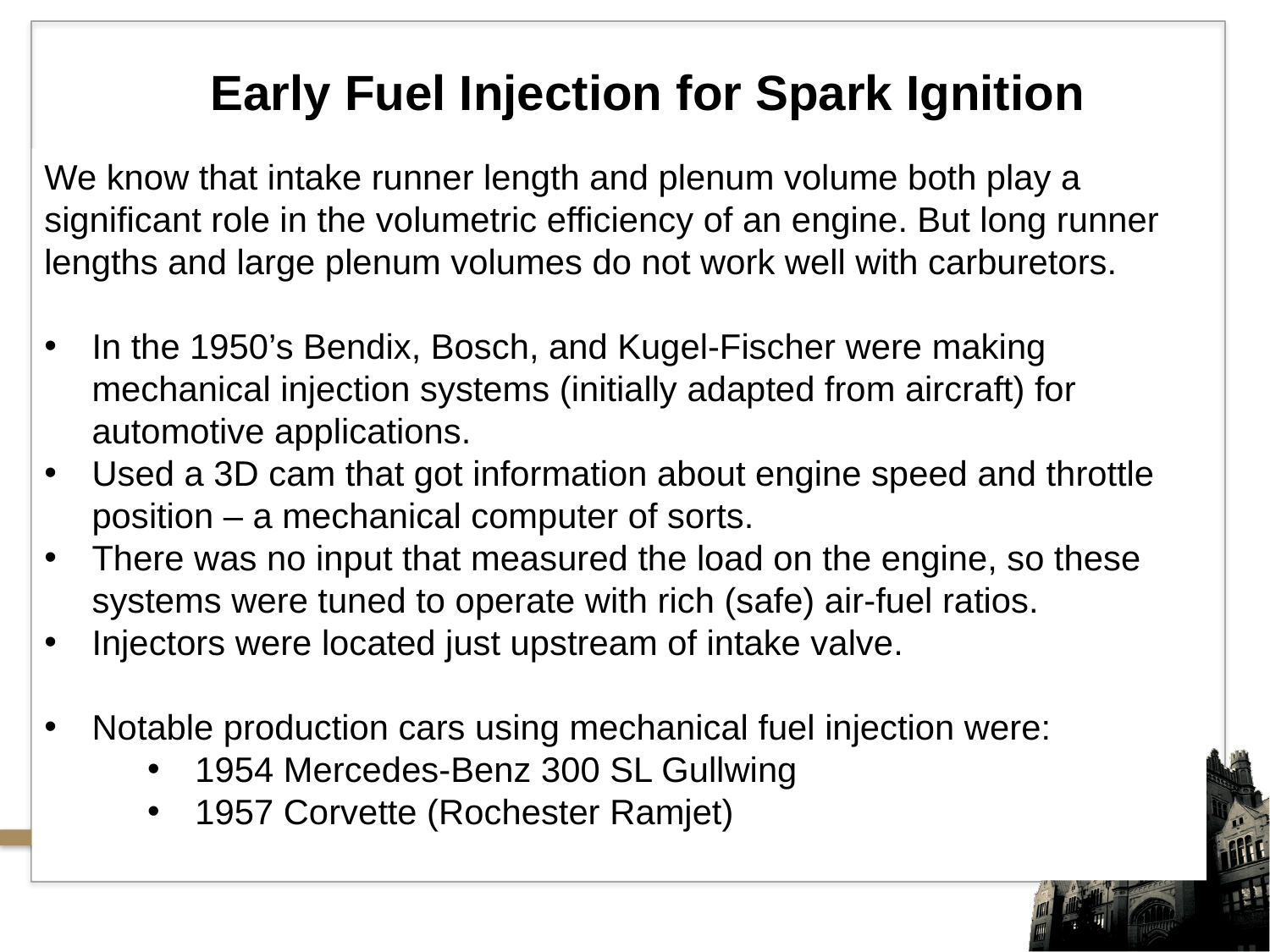

Early Fuel Injection for Spark Ignition
We know that intake runner length and plenum volume both play a significant role in the volumetric efficiency of an engine. But long runner lengths and large plenum volumes do not work well with carburetors.

In the 1950’s Bendix, Bosch, and Kugel-Fischer were making mechanical injection systems (initially adapted from aircraft) for automotive applications.
Used a 3D cam that got information about engine speed and throttle position – a mechanical computer of sorts.
There was no input that measured the load on the engine, so these systems were tuned to operate with rich (safe) air-fuel ratios.
Injectors were located just upstream of intake valve.

Notable production cars using mechanical fuel injection were:
1954 Mercedes-Benz 300 SL Gullwing
1957 Corvette (Rochester Ramjet)